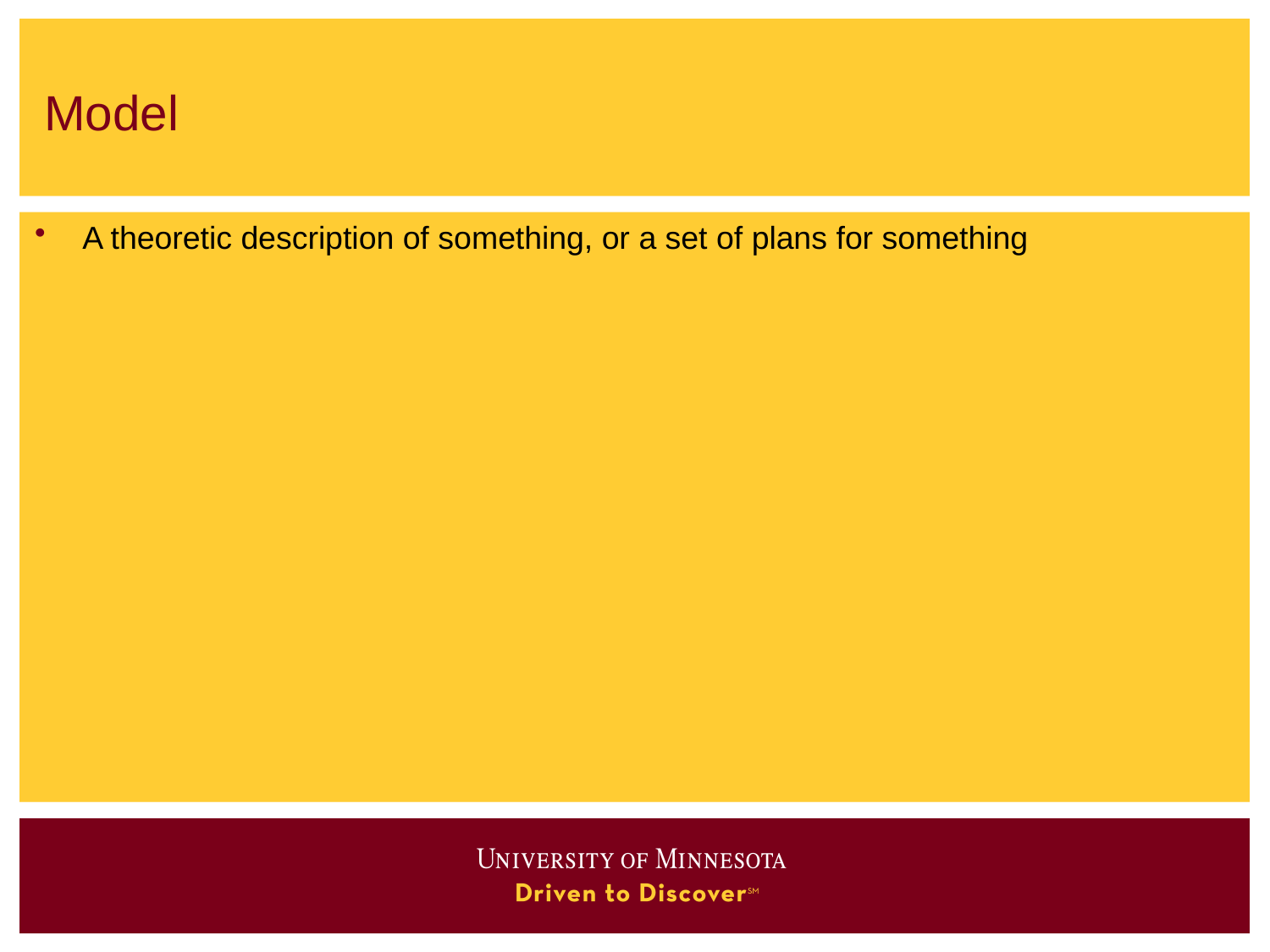

3
# Model
A theoretic description of something, or a set of plans for something